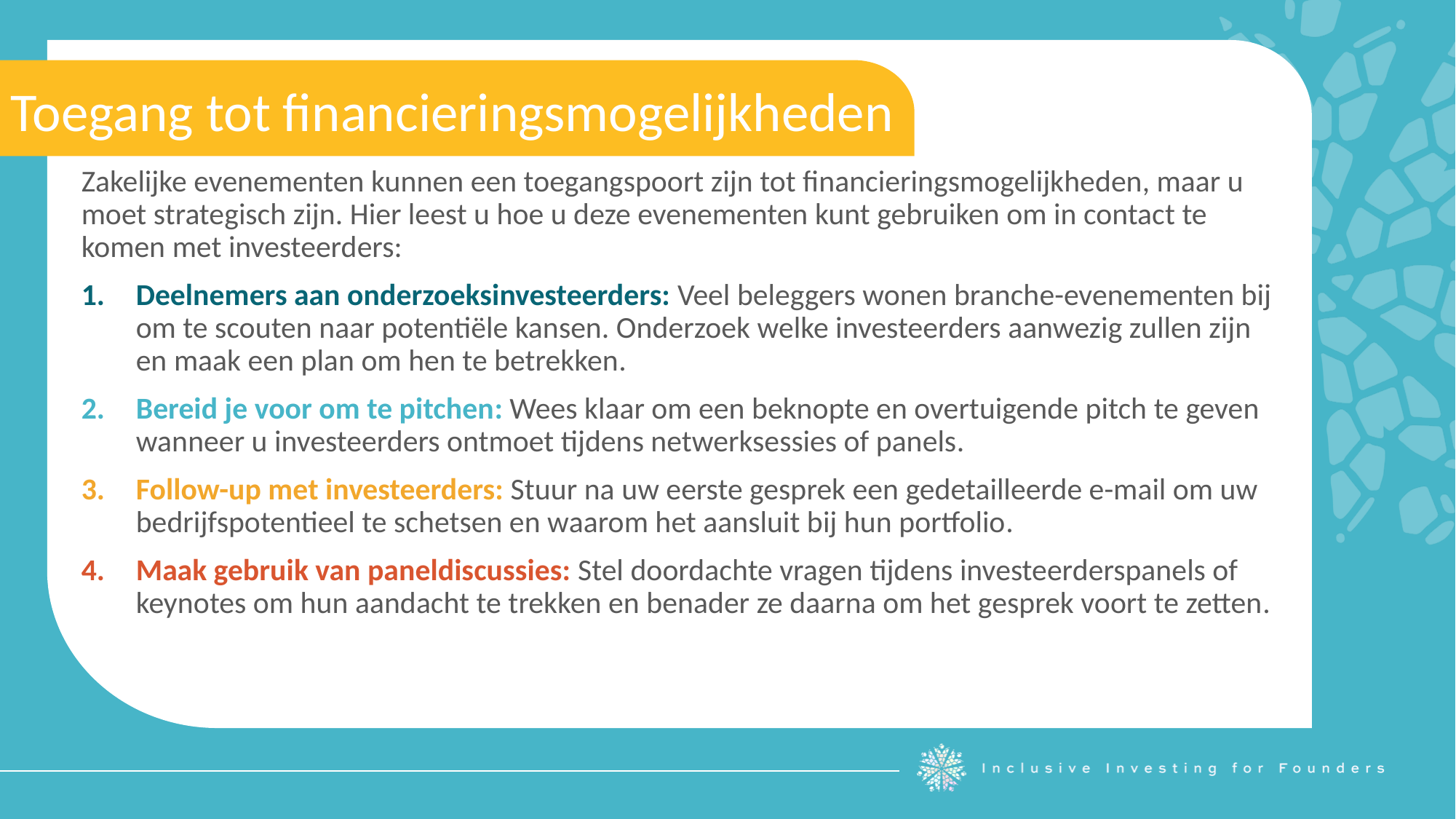

Toegang tot financieringsmogelijkheden
Zakelijke evenementen kunnen een toegangspoort zijn tot financieringsmogelijkheden, maar u moet strategisch zijn. Hier leest u hoe u deze evenementen kunt gebruiken om in contact te komen met investeerders:
Deelnemers aan onderzoeksinvesteerders: Veel beleggers wonen branche-evenementen bij om te scouten naar potentiële kansen. Onderzoek welke investeerders aanwezig zullen zijn en maak een plan om hen te betrekken.
Bereid je voor om te pitchen: Wees klaar om een beknopte en overtuigende pitch te geven wanneer u investeerders ontmoet tijdens netwerksessies of panels.
Follow-up met investeerders: Stuur na uw eerste gesprek een gedetailleerde e-mail om uw bedrijfspotentieel te schetsen en waarom het aansluit bij hun portfolio.
Maak gebruik van paneldiscussies: Stel doordachte vragen tijdens investeerderspanels of keynotes om hun aandacht te trekken en benader ze daarna om het gesprek voort te zetten.